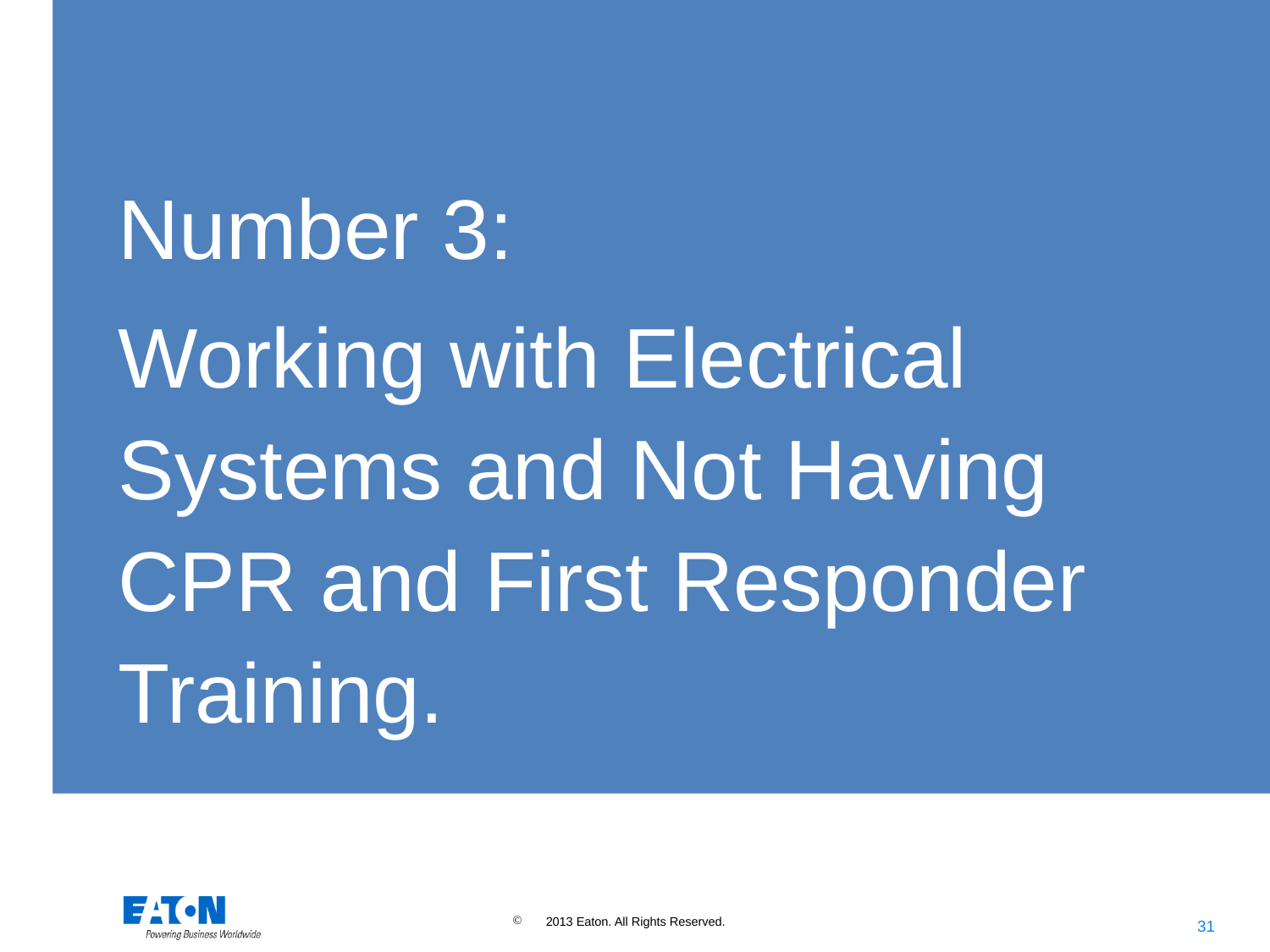

Number 3:
Working with Electrical Systems and Not Having CPR and First Responder Training.